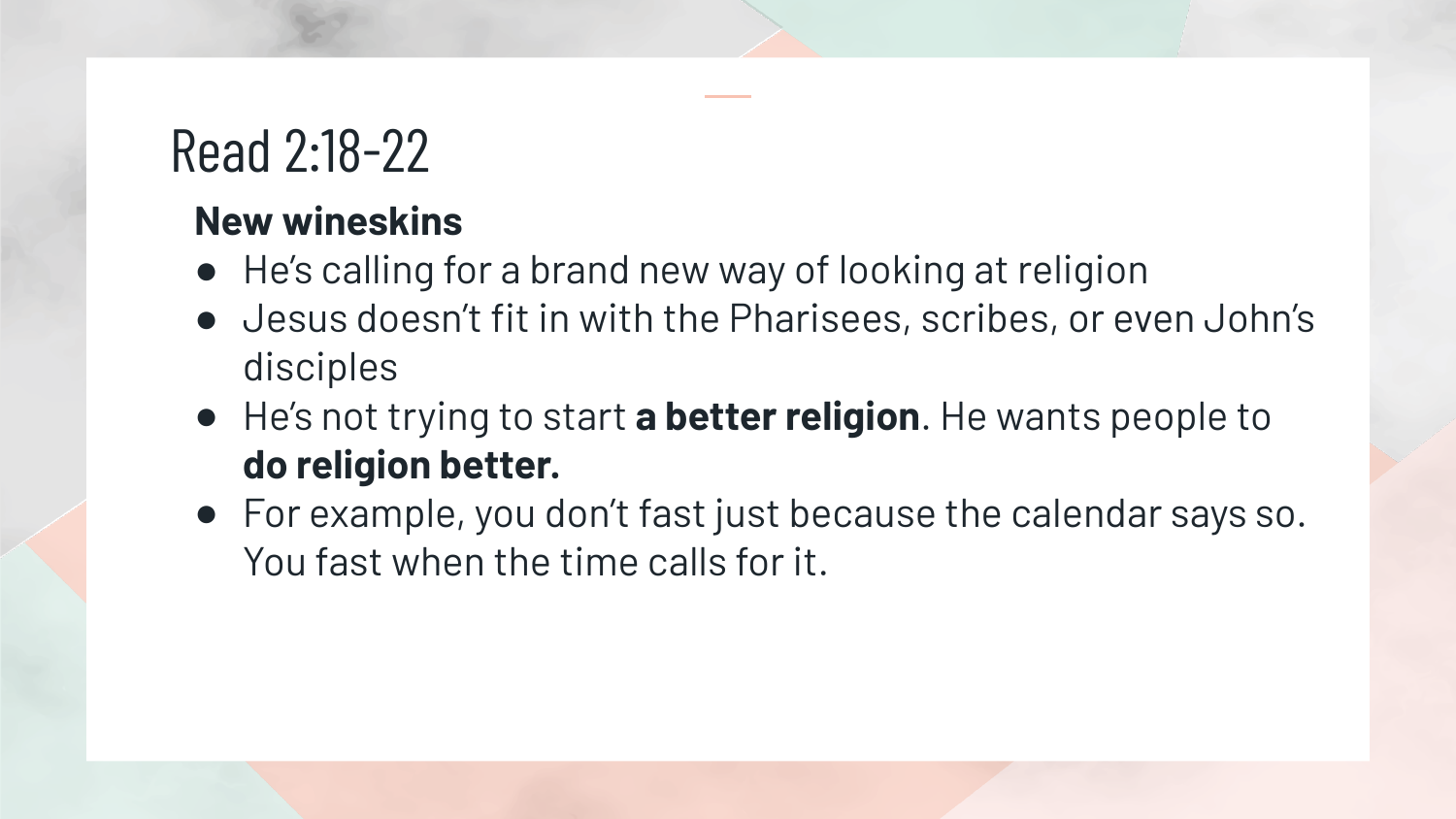

# Read 2:18-22
New wineskins
He’s calling for a brand new way of looking at religion
Jesus doesn’t fit in with the Pharisees, scribes, or even John’s disciples
He’s not trying to start a better religion. He wants people to do religion better.
For example, you don’t fast just because the calendar says so. You fast when the time calls for it.